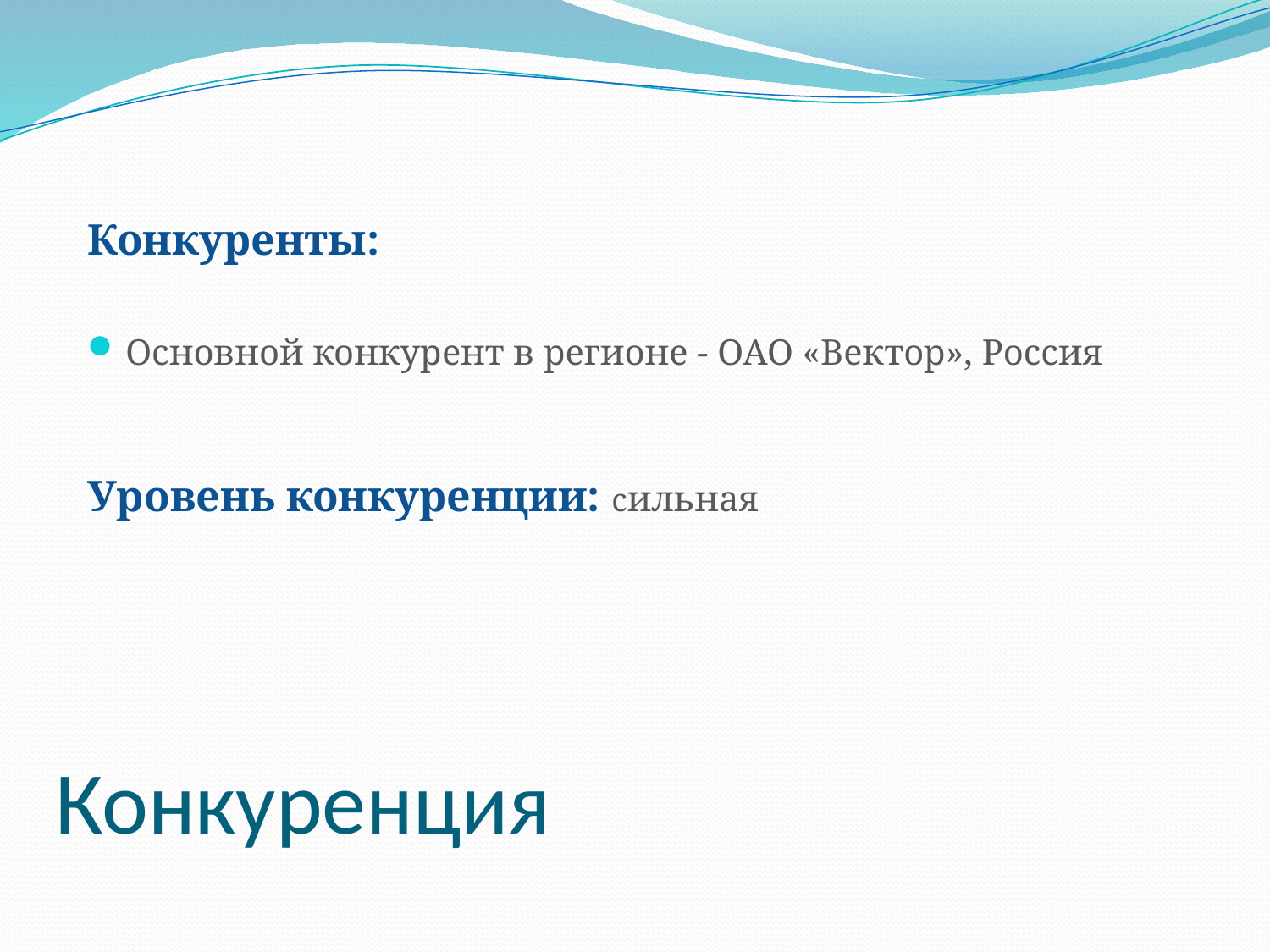

Конкуренты:

Основной конкурент в регионе - ОАО «Вектор», Россия

Уровень конкуренции: сильная

# Конкуренция